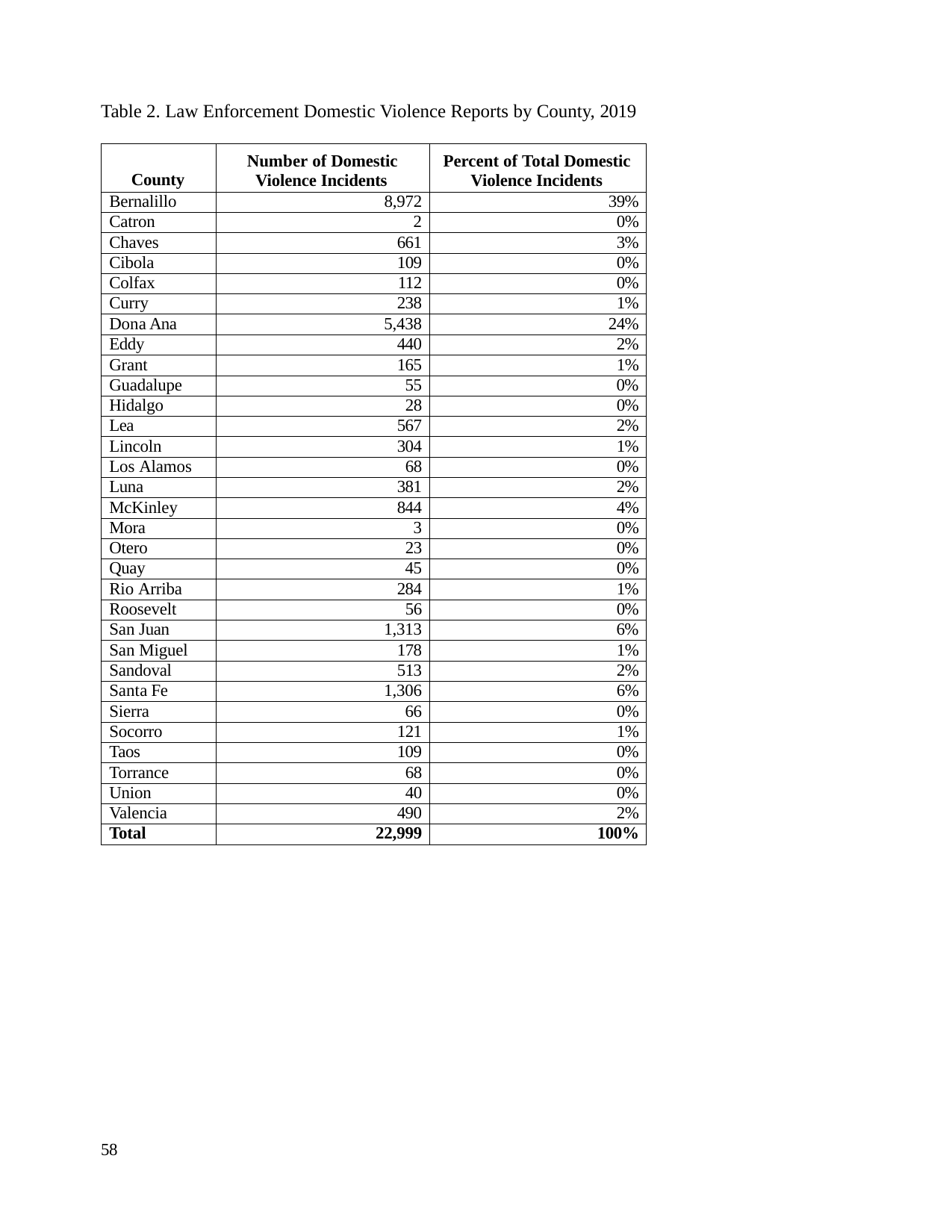

Table 2. Law Enforcement Domestic Violence Reports by County, 2019
| County | Number of Domestic Violence Incidents | Percent of Total Domestic Violence Incidents |
| --- | --- | --- |
| Bernalillo | 8,972 | 39% |
| Catron | 2 | 0% |
| Chaves | 661 | 3% |
| Cibola | 109 | 0% |
| Colfax | 112 | 0% |
| Curry | 238 | 1% |
| Dona Ana | 5,438 | 24% |
| Eddy | 440 | 2% |
| Grant | 165 | 1% |
| Guadalupe | 55 | 0% |
| Hidalgo | 28 | 0% |
| Lea | 567 | 2% |
| Lincoln | 304 | 1% |
| Los Alamos | 68 | 0% |
| Luna | 381 | 2% |
| McKinley | 844 | 4% |
| Mora | 3 | 0% |
| Otero | 23 | 0% |
| Quay | 45 | 0% |
| Rio Arriba | 284 | 1% |
| Roosevelt | 56 | 0% |
| San Juan | 1,313 | 6% |
| San Miguel | 178 | 1% |
| Sandoval | 513 | 2% |
| Santa Fe | 1,306 | 6% |
| Sierra | 66 | 0% |
| Socorro | 121 | 1% |
| Taos | 109 | 0% |
| Torrance | 68 | 0% |
| Union | 40 | 0% |
| Valencia | 490 | 2% |
| Total | 22,999 | 100% |
58